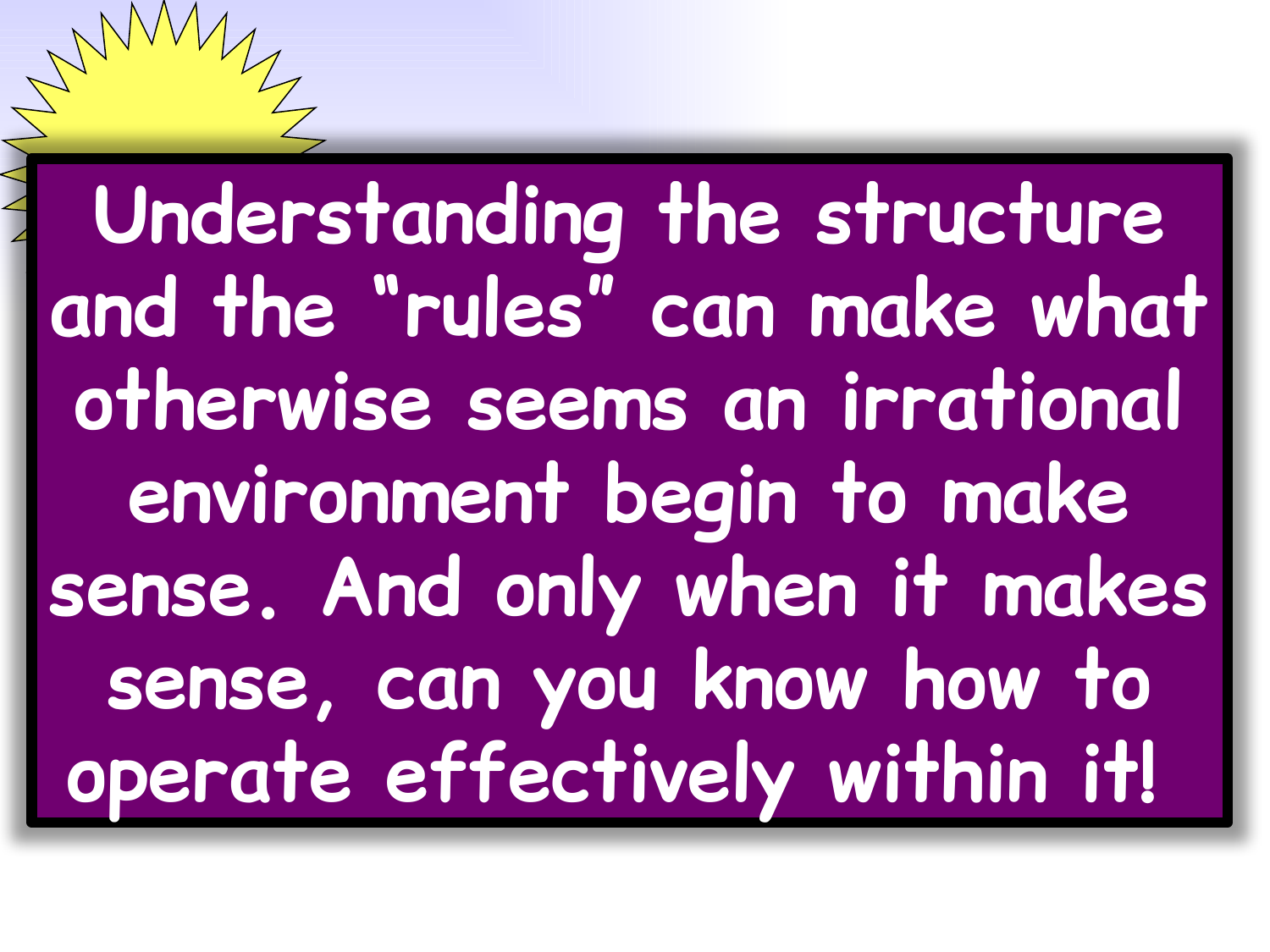

Understanding the structure and the “rules” can make what otherwise seems an irrational environment begin to make sense. And only when it makes sense, can you know how to operate effectively within it!